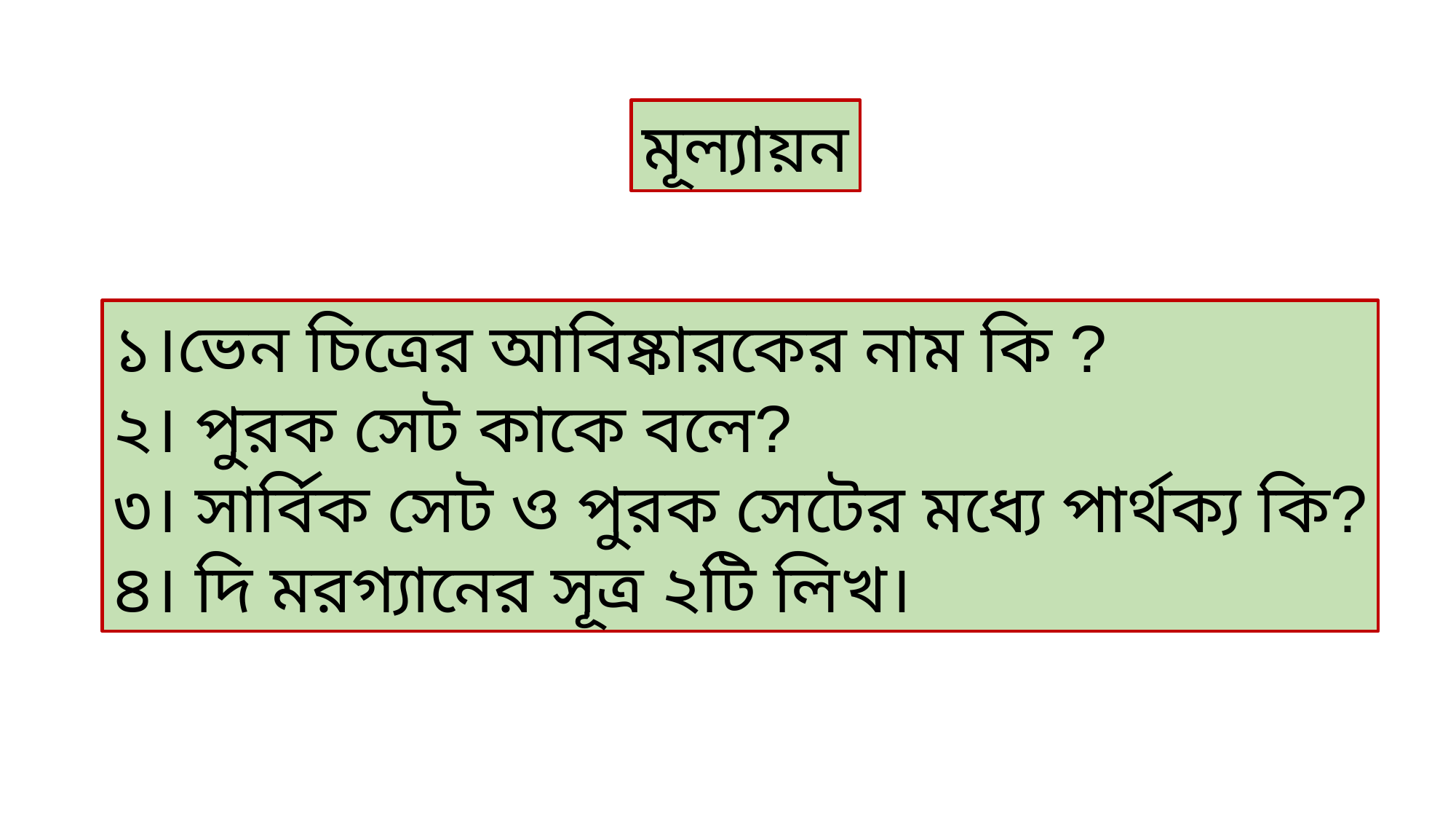

মূল্যায়ন
১।ভেন চিত্রের আবিষ্কারকের নাম কি ?
২। পুরক সেট কাকে বলে?
৩। সার্বিক সেট ও পুরক সেটের মধ্যে পার্থক্য কি?
৪। দি মরগ্যানের সূত্র ২টি লিখ।